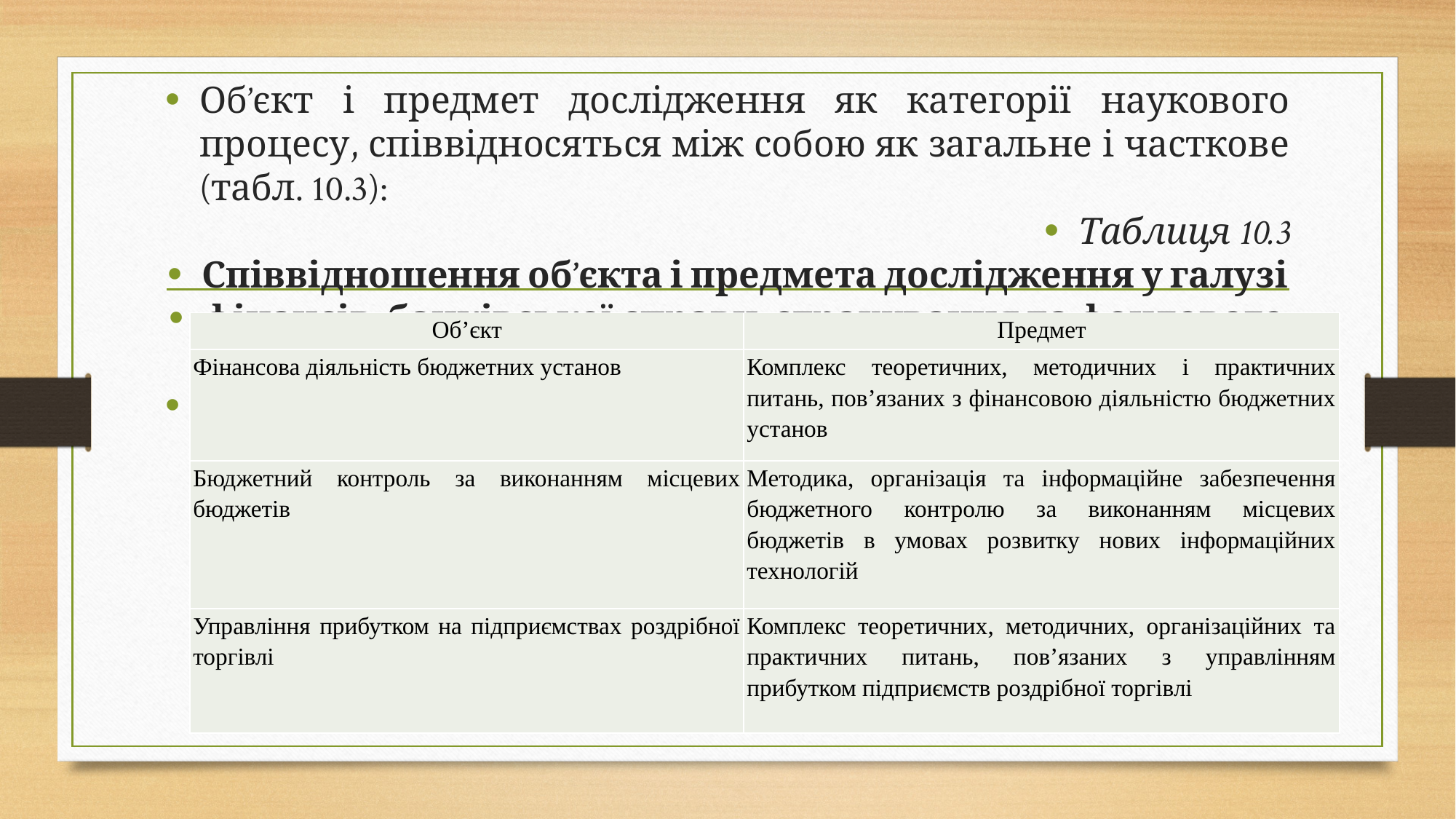

Об’єкт і предмет дослідження як категорії наукового процесу, співвідносяться між собою як загальне і часткове (табл. 10.3):
Таблиця 10.3
Співвідношення об’єкта і предмета дослідження у галузі
фінансів, банківської справи, страхування та фондового ринку

| Об’єкт | Предмет |
| --- | --- |
| Фінансова діяльність бюджетних установ | Комплекс теоретичних, методичних і практичних питань, пов’язаних з фінансовою діяльністю бюджетних установ |
| Бюджетний контроль за виконанням місцевих бюджетів | Методика, організація та інформаційне забезпечення бюджетного контролю за виконанням місцевих бюджетів в умовах розвитку нових інформаційних технологій |
| Управління прибутком на підприємствах роздрібної торгівлі | Комплекс теоретичних, методичних, організаційних та практичних питань, пов’язаних з управлінням прибутком підприємств роздрібної торгівлі |